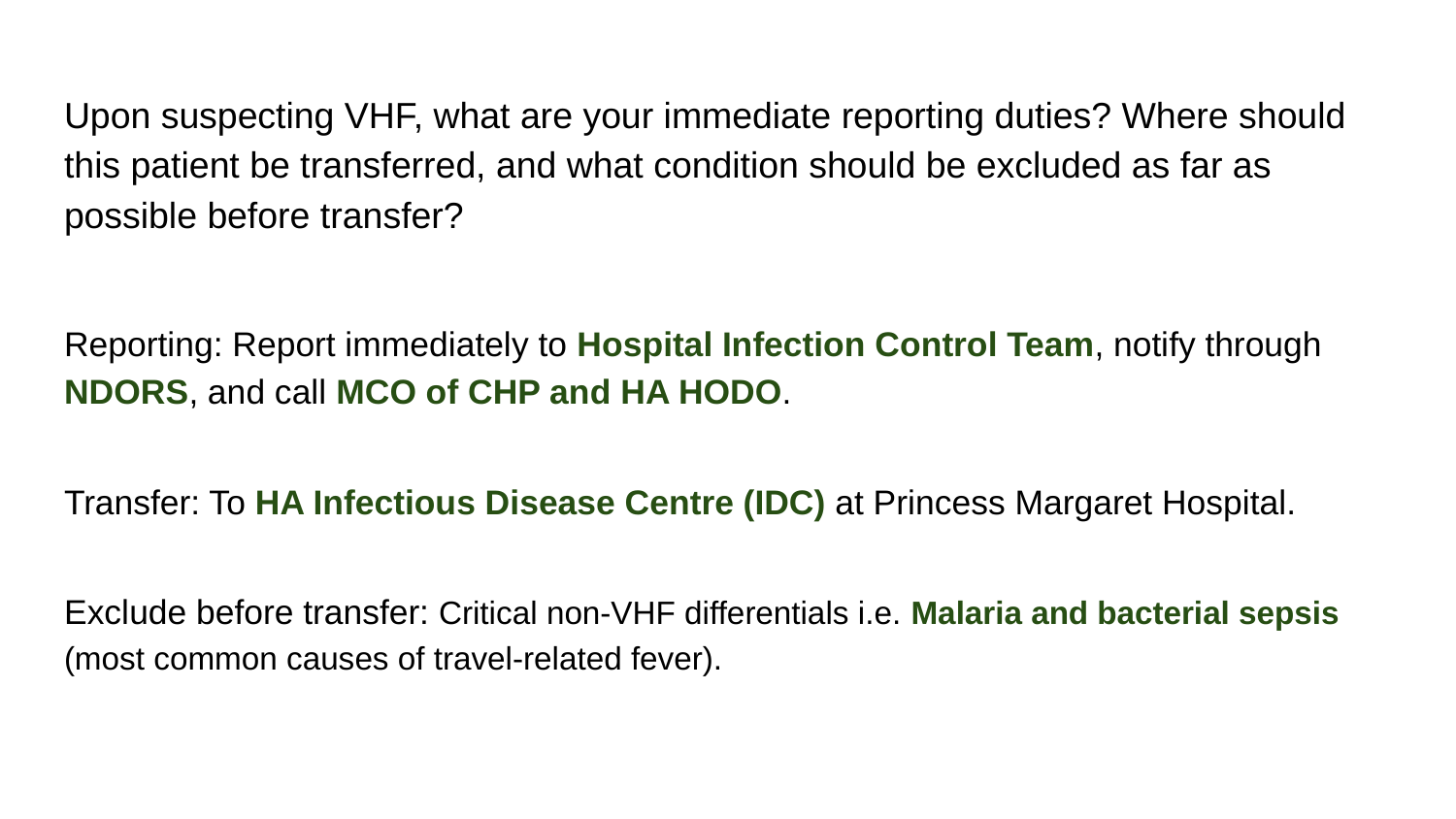

# Upon suspecting VHF, what are your immediate reporting duties? Where should this patient be transferred, and what condition should be excluded as far as possible before transfer?
Reporting: Report immediately to Hospital Infection Control Team, notify through NDORS, and call MCO of CHP and HA HODO.
Transfer: To HA Infectious Disease Centre (IDC) at Princess Margaret Hospital.
Exclude before transfer: Critical non-VHF differentials i.e. Malaria and bacterial sepsis (most common causes of travel-related fever).